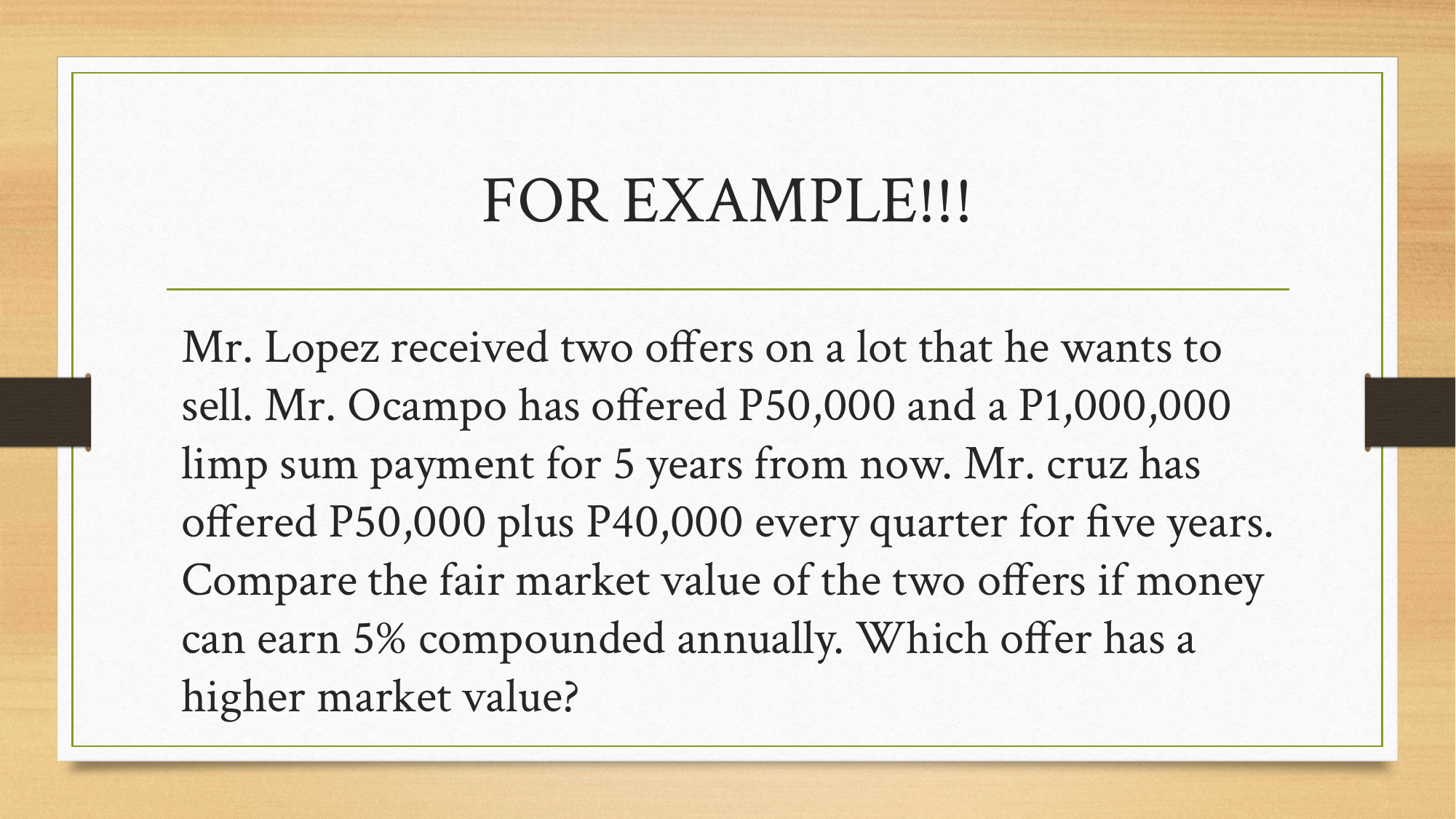

# FOR EXAMPLE!!!
Mr. Lopez received two offers on a lot that he wants to sell. Mr. Ocampo has offered P50,000 and a P1,000,000 limp sum payment for 5 years from now. Mr. cruz has offered P50,000 plus P40,000 every quarter for five years. Compare the fair market value of the two offers if money can earn 5% compounded annually. Which offer has a higher market value?